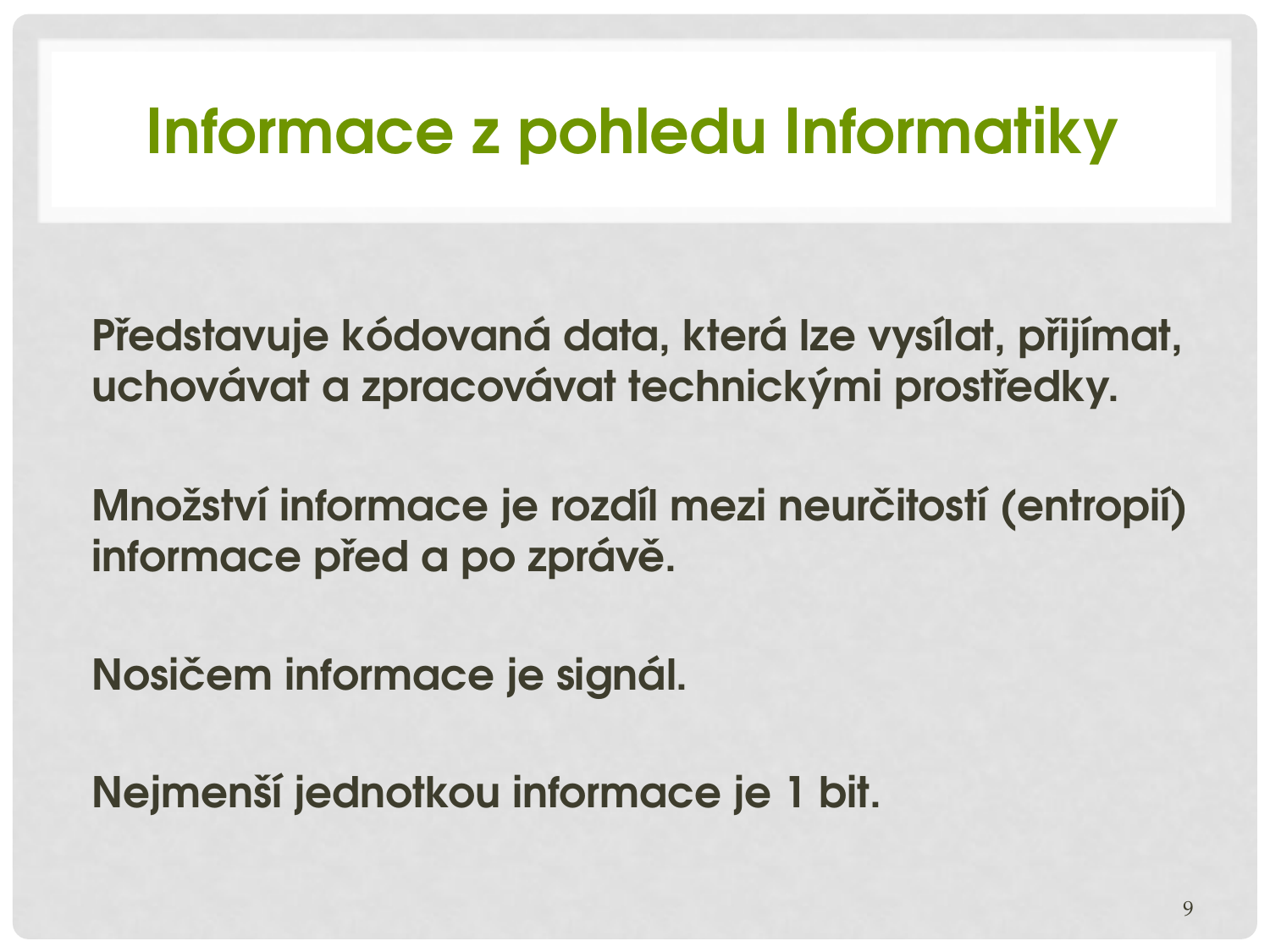

# Informace z pohledu Informatiky

Představuje kódovaná data, která lze vysílat, přijímat, uchovávat a zpracovávat technickými prostředky.

Množství informace je rozdíl mezi neurčitostí (entropií) informace před a po zprávě.

Nosičem informace je signál.

Nejmenší jednotkou informace je 1 bit.

9